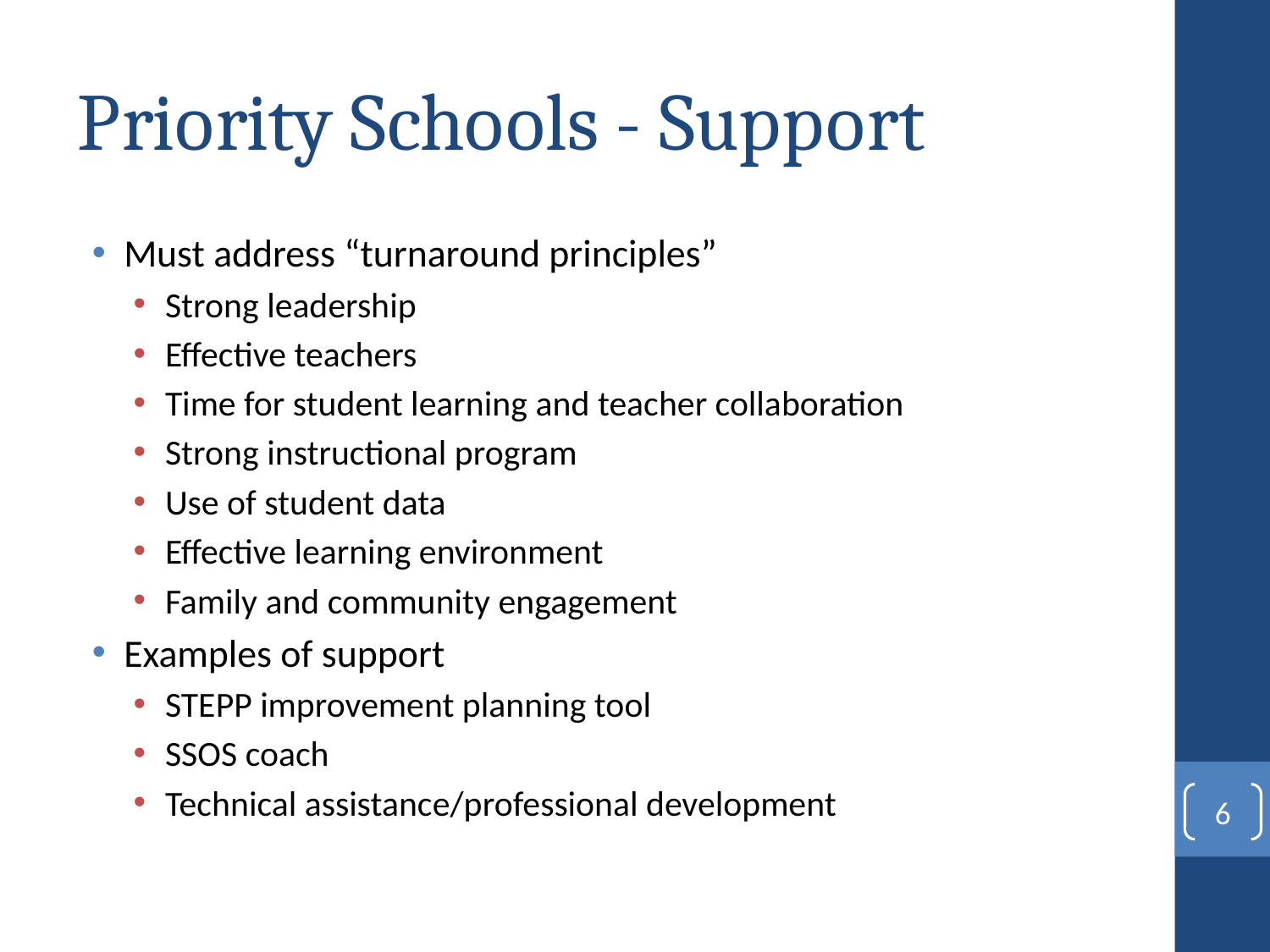

# Priority Schools - Support
Must address “turnaround principles”
Strong leadership
Effective teachers
Time for student learning and teacher collaboration
Strong instructional program
Use of student data
Effective learning environment
Family and community engagement
Examples of support
STEPP improvement planning tool
SSOS coach
Technical assistance/professional development

6